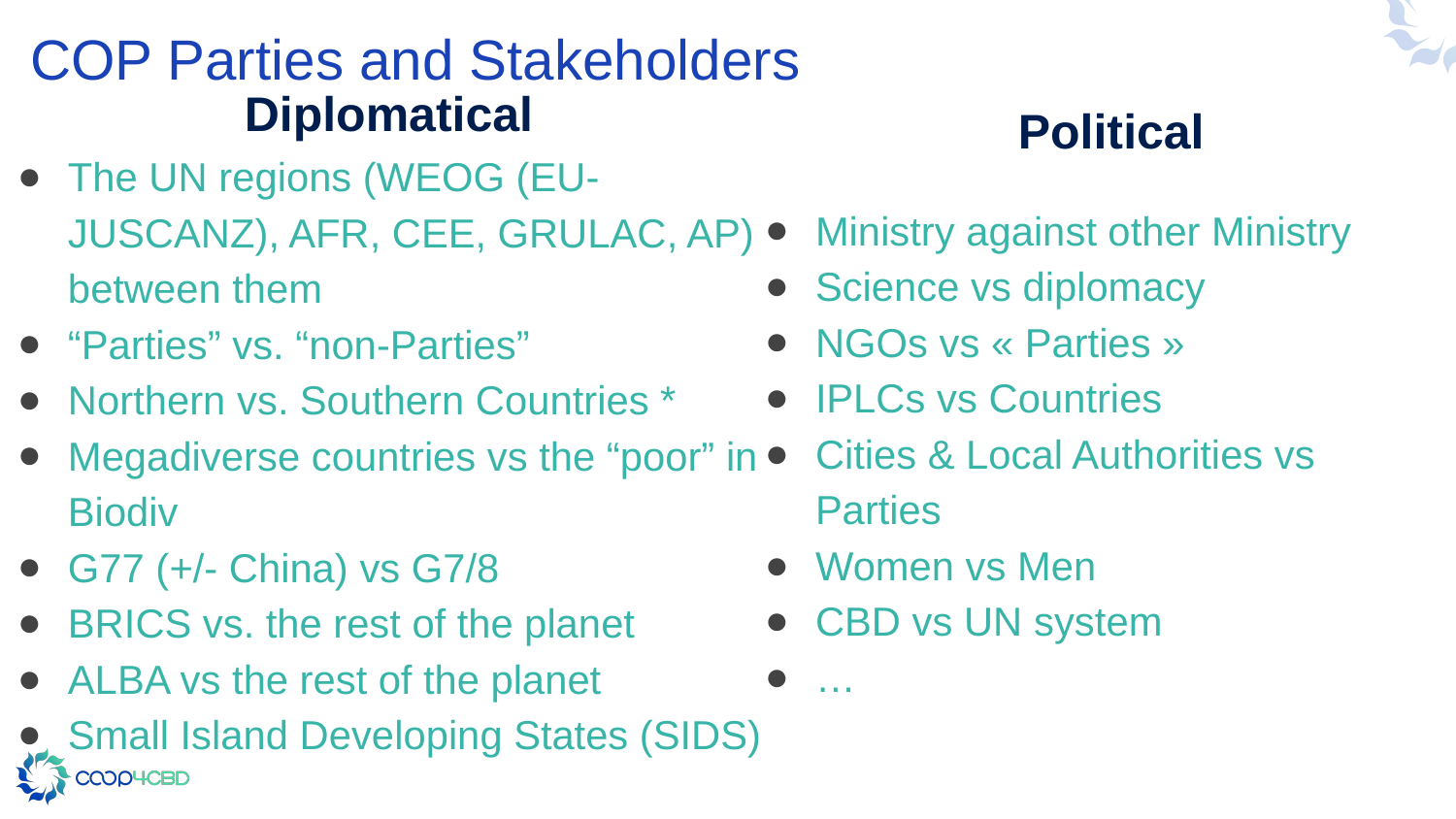

# COP Parties and Stakeholders
Diplomatical

Political
The UN regions (WEOG (EU-JUSCANZ), AFR, CEE, GRULAC, AP) between them
“Parties” vs. “non-Parties”
Northern vs. Southern Countries *
Megadiverse countries vs the “poor” in Biodiv
G77 (+/- China) vs G7/8
BRICS vs. the rest of the planet
ALBA vs the rest of the planet
Small Island Developing States (SIDS)
Ministry against other Ministry
Science vs diplomacy
NGOs vs « Parties »
IPLCs vs Countries
Cities & Local Authorities vs Parties
Women vs Men
CBD vs UN system
…